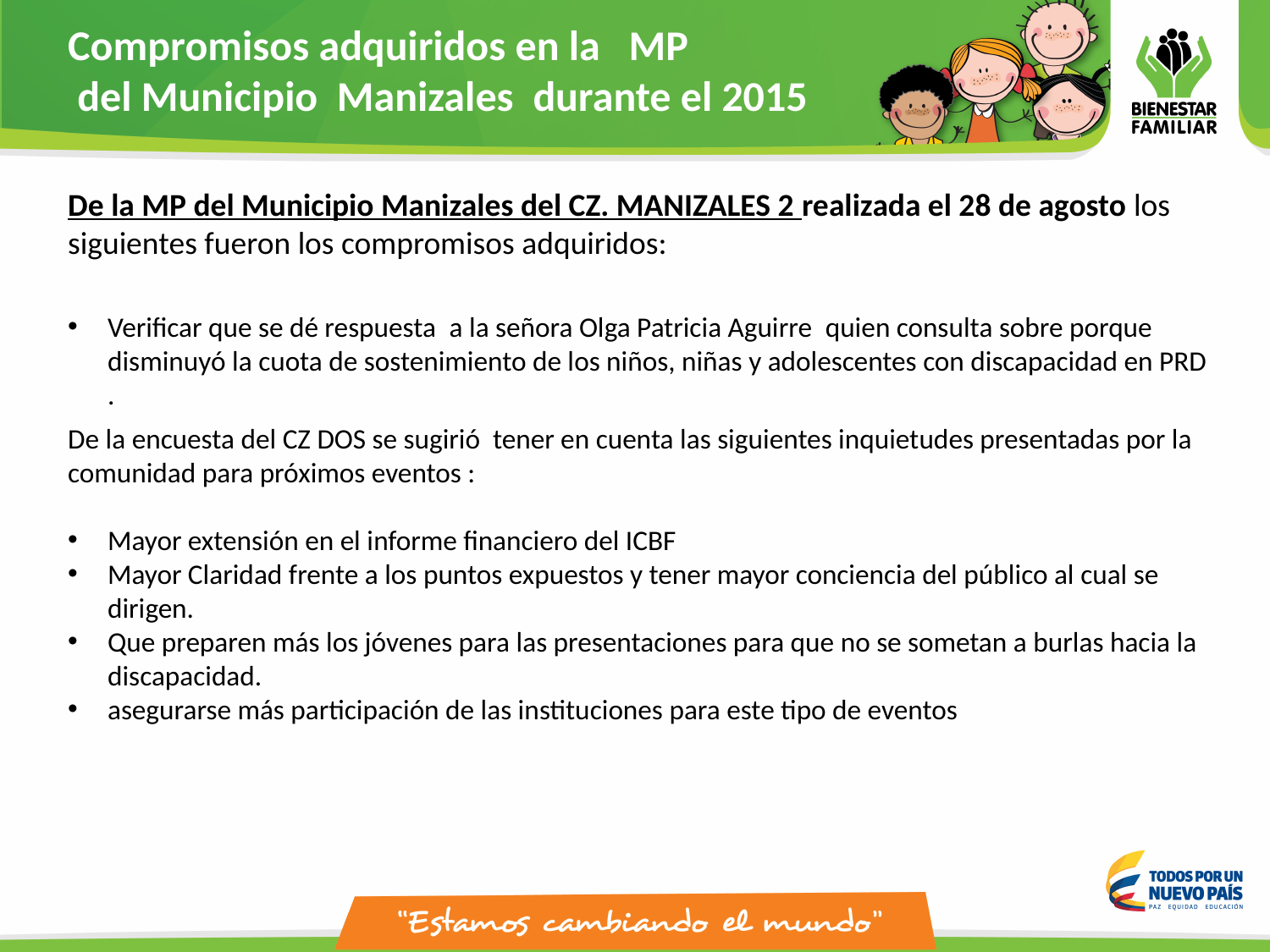

Compromisos adquiridos en la   MP
 del Municipio  Manizales  durante el 2015
De la MP del Municipio Manizales del CZ. MANIZALES 2 realizada el 28 de agosto los siguientes fueron los compromisos adquiridos:

Verificar que se dé respuesta  a la señora Olga Patricia Aguirre  quien consulta sobre porque disminuyó la cuota de sostenimiento de los niños, niñas y adolescentes con discapacidad en PRD .
De la encuesta del CZ DOS se sugirió  tener en cuenta las siguientes inquietudes presentadas por la comunidad para próximos eventos :

Mayor extensión en el informe financiero del ICBF
Mayor Claridad frente a los puntos expuestos y tener mayor conciencia del público al cual se dirigen.
Que preparen más los jóvenes para las presentaciones para que no se sometan a burlas hacia la discapacidad.
asegurarse más participación de las instituciones para este tipo de eventos